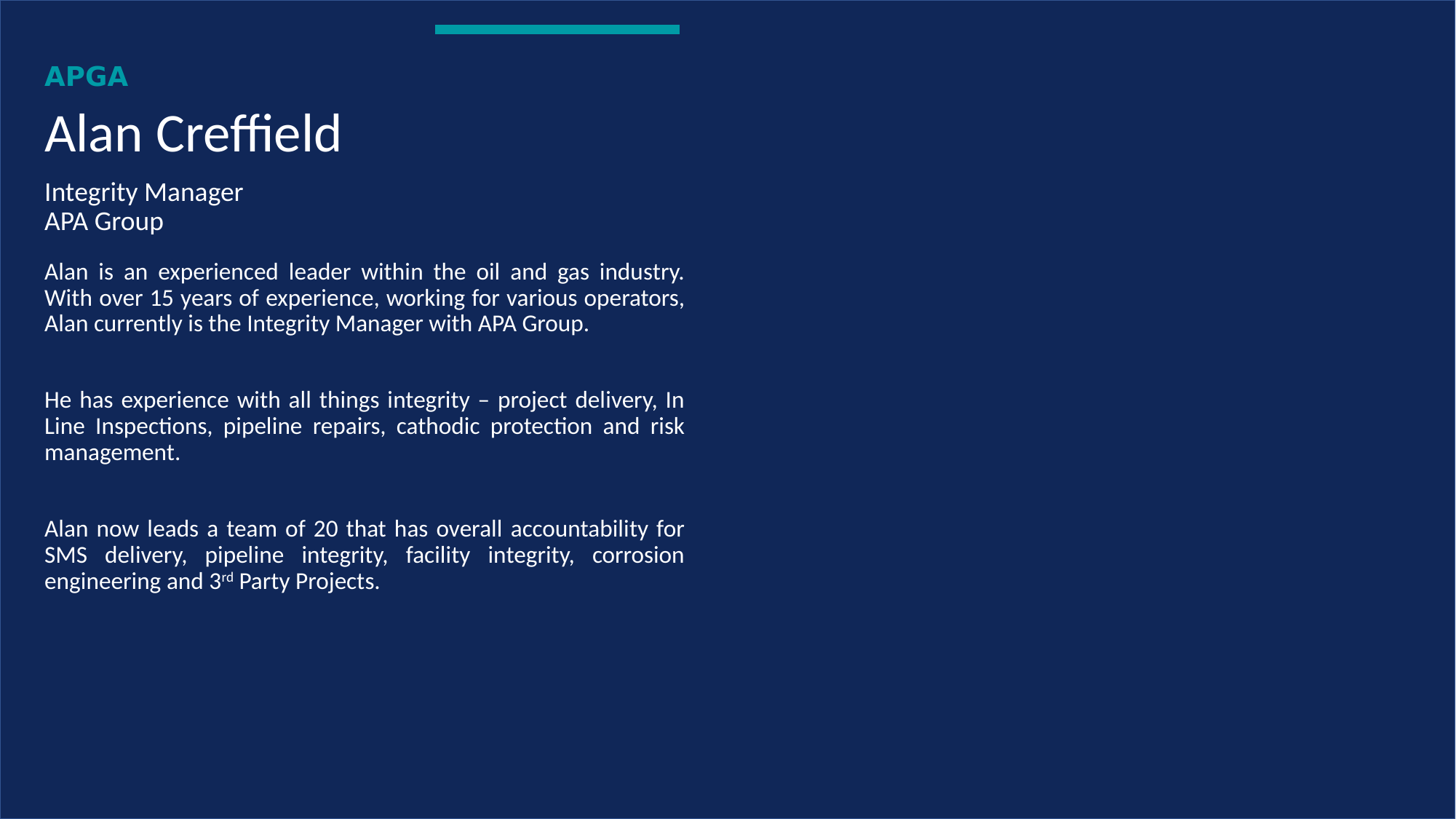

# Alan Creffield
Integrity Manager
APA Group

Alan is an experienced leader within the oil and gas industry. With over 15 years of experience, working for various operators, Alan currently is the Integrity Manager with APA Group.

He has experience with all things integrity – project delivery, In Line Inspections, pipeline repairs, cathodic protection and risk management.

Alan now leads a team of 20 that has overall accountability for SMS delivery, pipeline integrity, facility integrity, corrosion engineering and 3rd Party Projects.